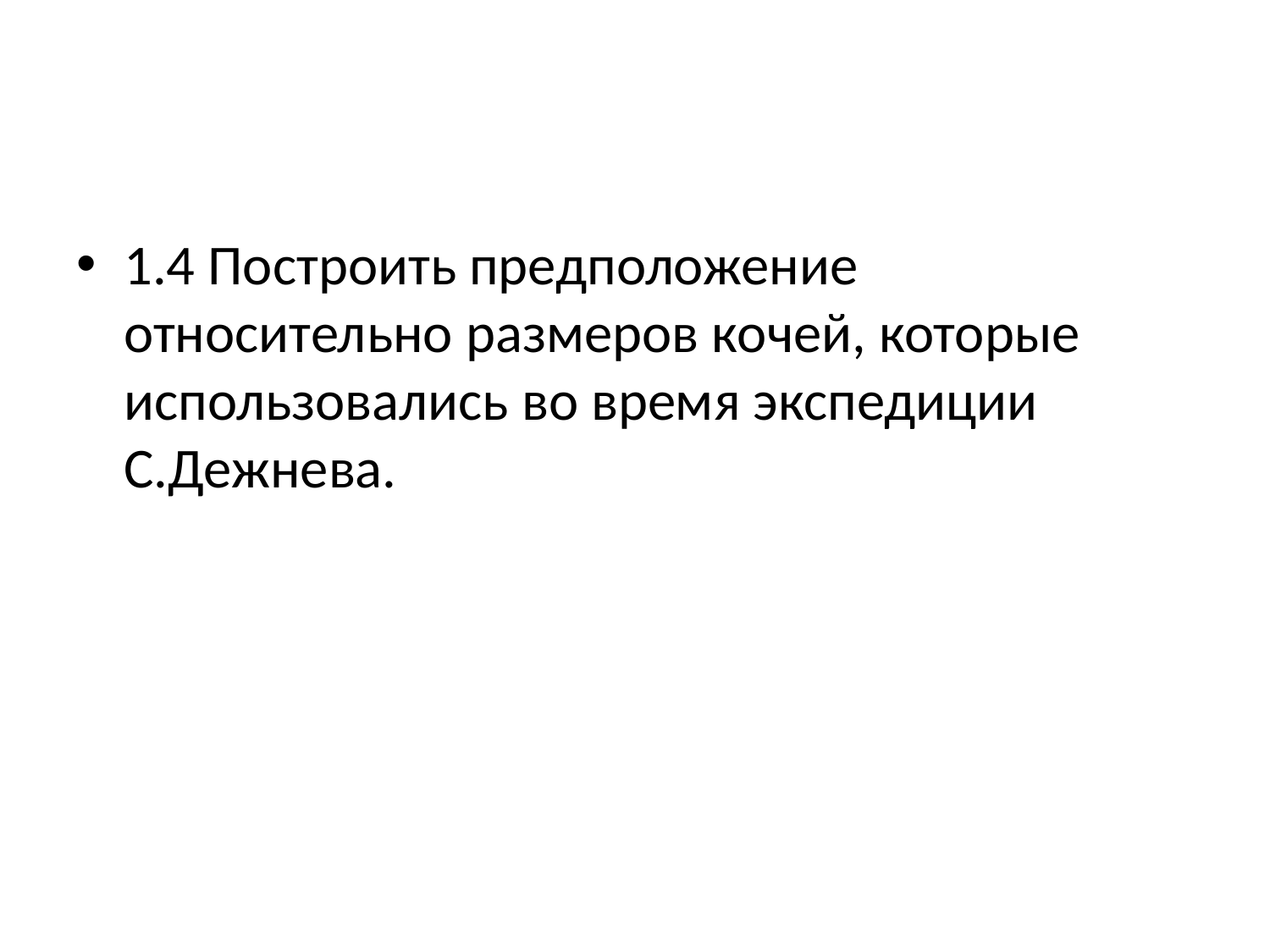

#
1.4 Построить предположение относительно размеров кочей, которые использовались во время экспедиции С.Дежнева.